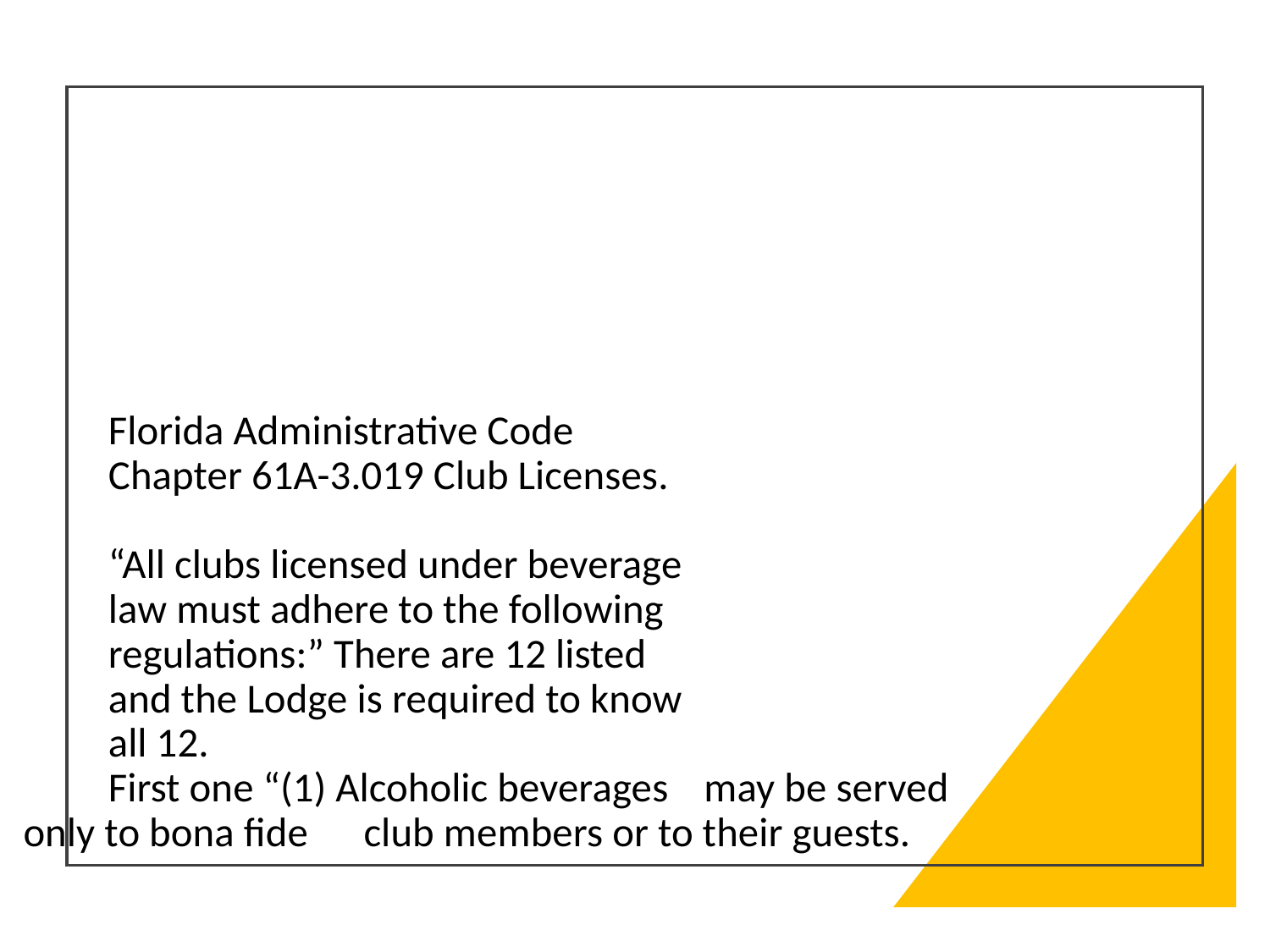

# Florida Administrative Code Chapter 61A-3.019 Club Licenses. “All clubs licensed under beverage law must adhere to the following regulations:” There are 12 listed and the Lodge is required to know all 12. First one “(1) Alcoholic beverages 	may be served only to bona fide 	club members or to their guests.